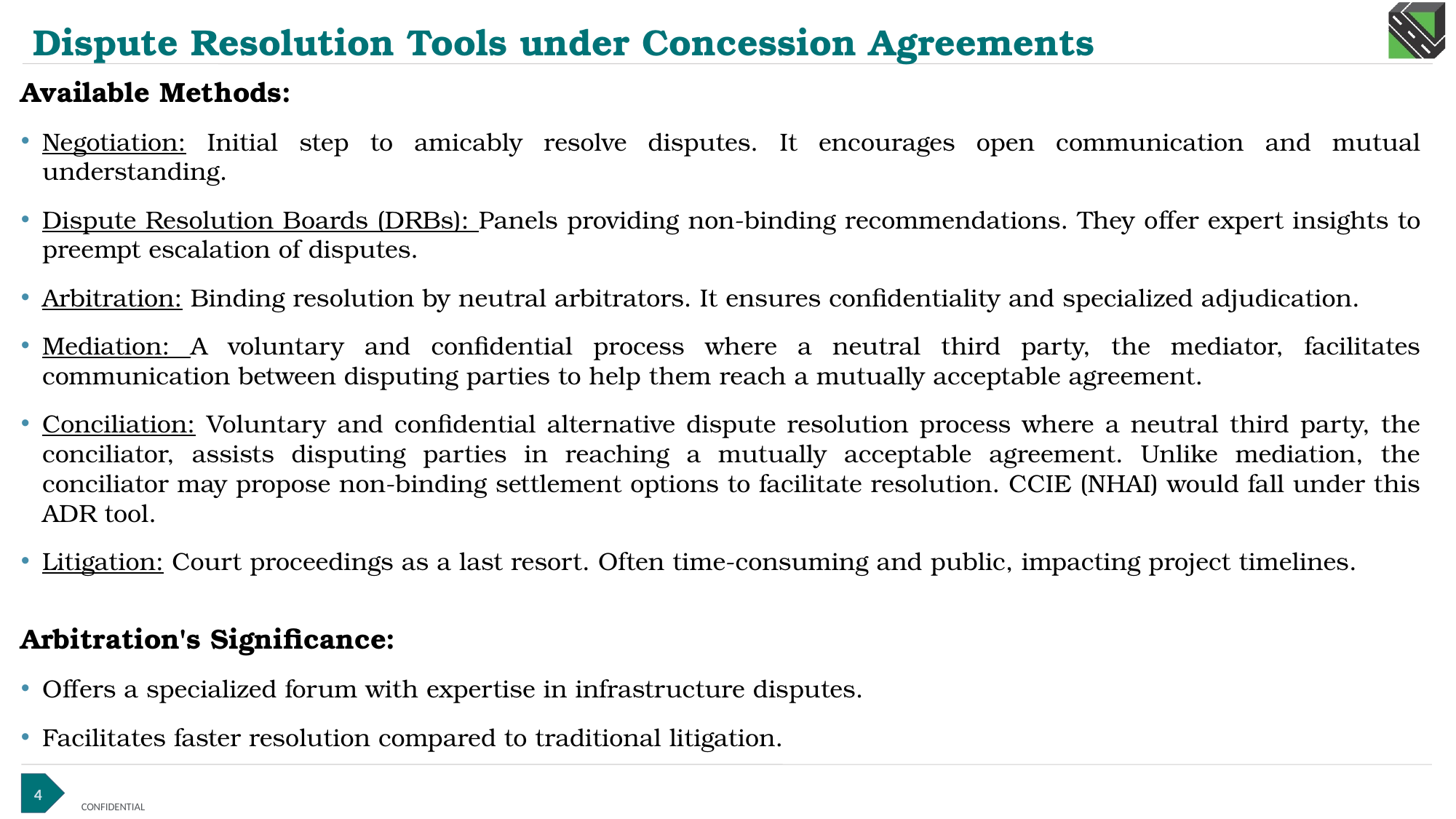

# Dispute Resolution Tools under Concession Agreements
Available Methods:
Negotiation: Initial step to amicably resolve disputes. It encourages open communication and mutual understanding.
Dispute Resolution Boards (DRBs): Panels providing non-binding recommendations. They offer expert insights to preempt escalation of disputes.
Arbitration: Binding resolution by neutral arbitrators. It ensures confidentiality and specialized adjudication.
Mediation: A voluntary and confidential process where a neutral third party, the mediator, facilitates communication between disputing parties to help them reach a mutually acceptable agreement.
Conciliation: Voluntary and confidential alternative dispute resolution process where a neutral third party, the conciliator, assists disputing parties in reaching a mutually acceptable agreement. Unlike mediation, the conciliator may propose non-binding settlement options to facilitate resolution. CCIE (NHAI) would fall under this ADR tool.
Litigation: Court proceedings as a last resort. Often time-consuming and public, impacting project timelines.

Arbitration's Significance:
Offers a specialized forum with expertise in infrastructure disputes.
Facilitates faster resolution compared to traditional litigation.